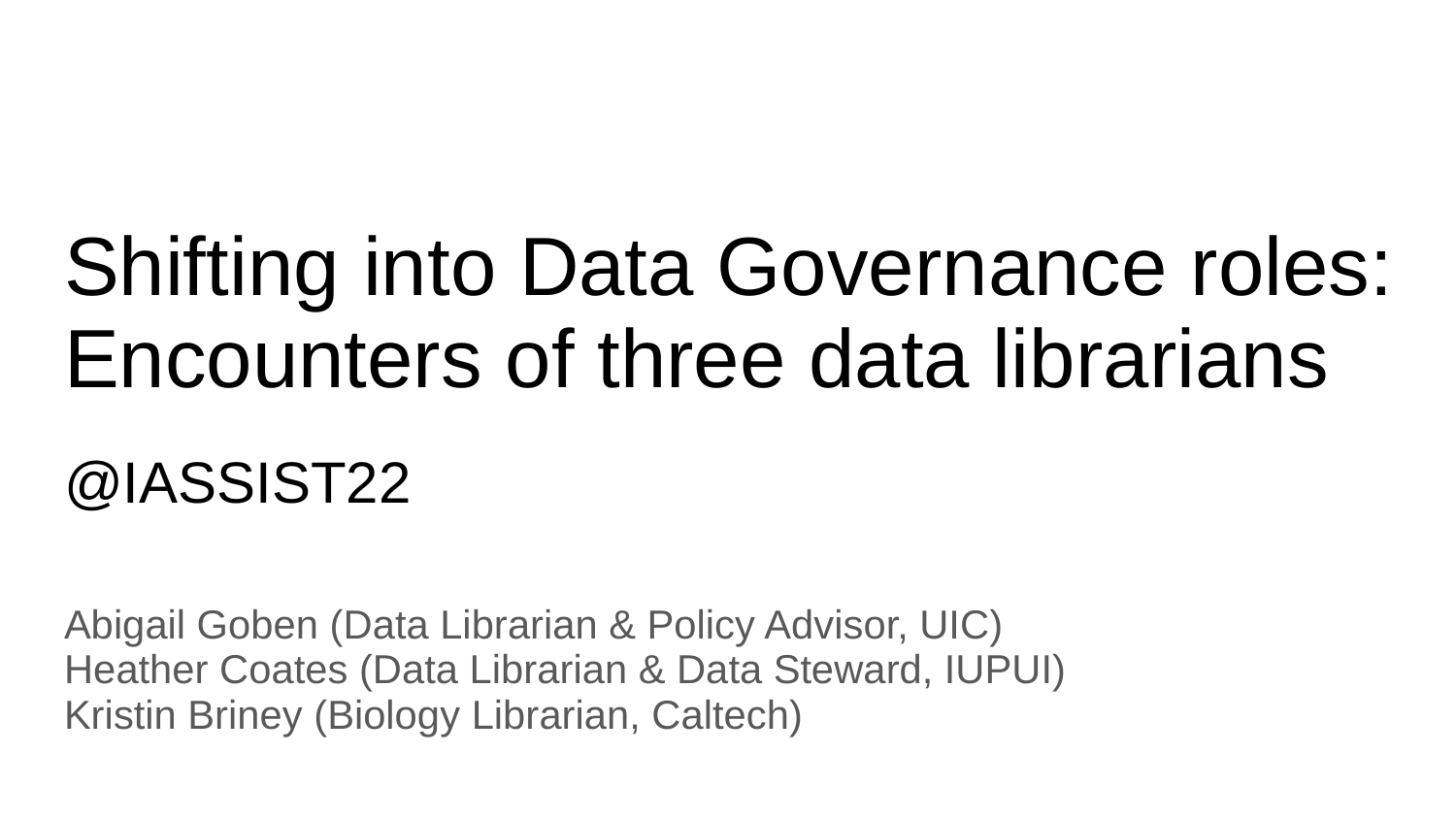

# Shifting into Data Governance roles: Encounters of three data librarians
@IASSIST22
Abigail Goben (Data Librarian & Policy Advisor, UIC)
Heather Coates (Data Librarian & Data Steward, IUPUI)
Kristin Briney (Biology Librarian, Caltech)